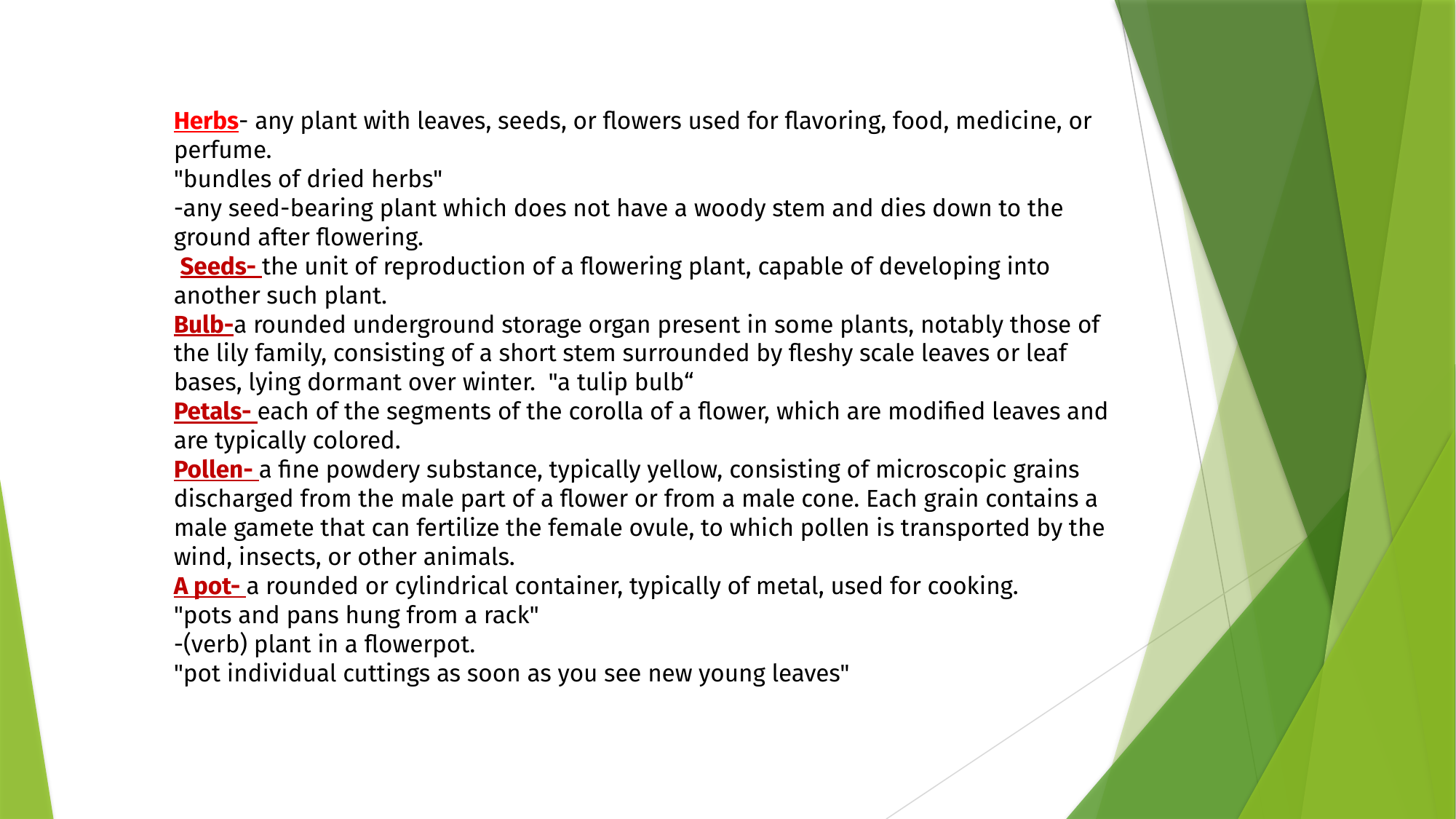

Herbs- any plant with leaves, seeds, or flowers used for flavoring, food, medicine, or perfume.
"bundles of dried herbs"
-any seed-bearing plant which does not have a woody stem and dies down to the ground after flowering.
 Seeds- the unit of reproduction of a flowering plant, capable of developing into another such plant.
Bulb-a rounded underground storage organ present in some plants, notably those of the lily family, consisting of a short stem surrounded by fleshy scale leaves or leaf bases, lying dormant over winter.  "a tulip bulb“
Petals- each of the segments of the corolla of a flower, which are modified leaves and are typically colored.
Pollen- a fine powdery substance, typically yellow, consisting of microscopic grains discharged from the male part of a flower or from a male cone. Each grain contains a male gamete that can fertilize the female ovule, to which pollen is transported by the wind, insects, or other animals.
A pot- a rounded or cylindrical container, typically of metal, used for cooking.
"pots and pans hung from a rack"
-(verb) plant in a flowerpot.
"pot individual cuttings as soon as you see new young leaves"